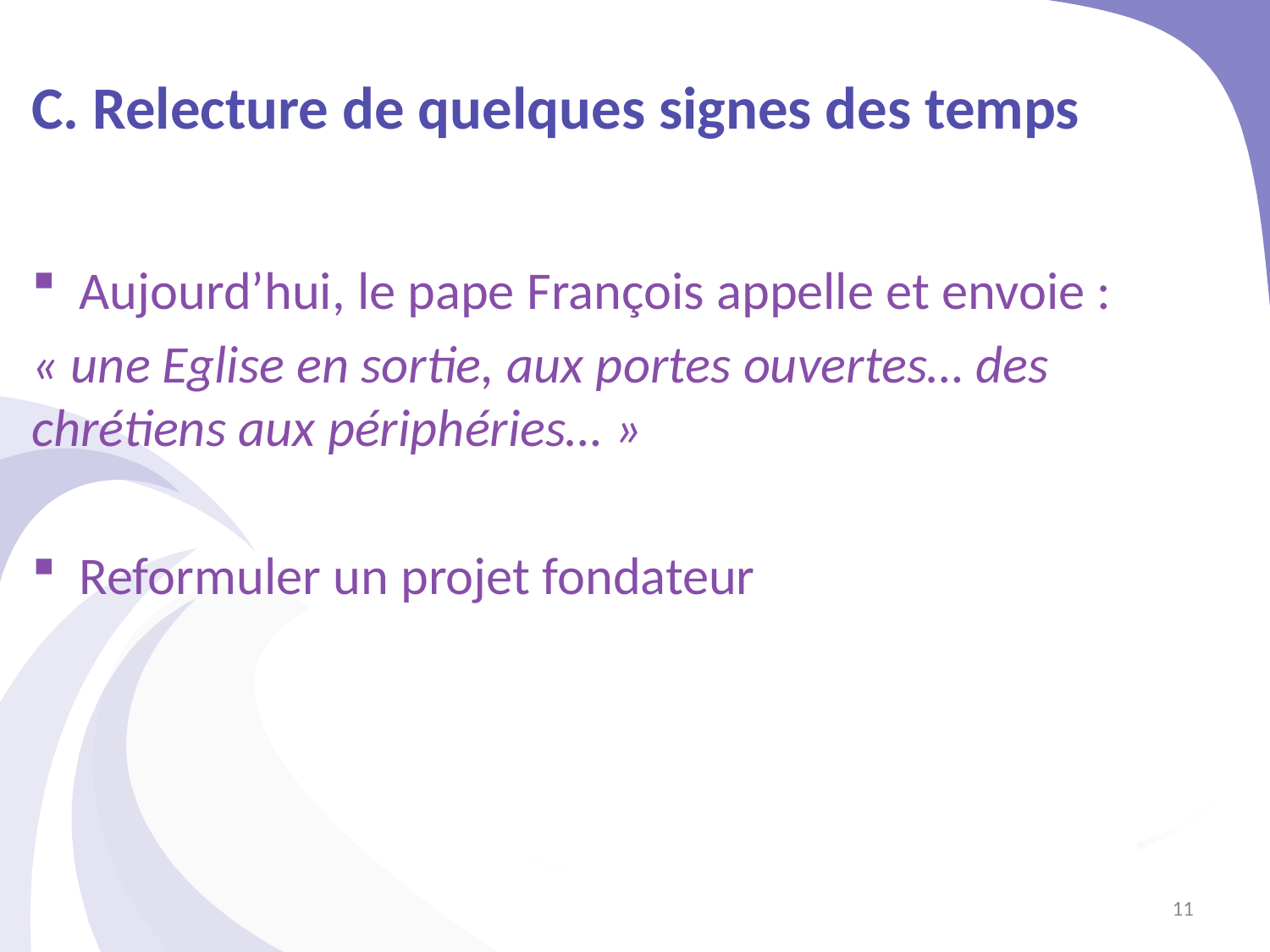

# C. Relecture de quelques signes des temps
Aujourd’hui, le pape François appelle et envoie :
« une Eglise en sortie, aux portes ouvertes… des chrétiens aux périphéries… »

Reformuler un projet fondateur

11